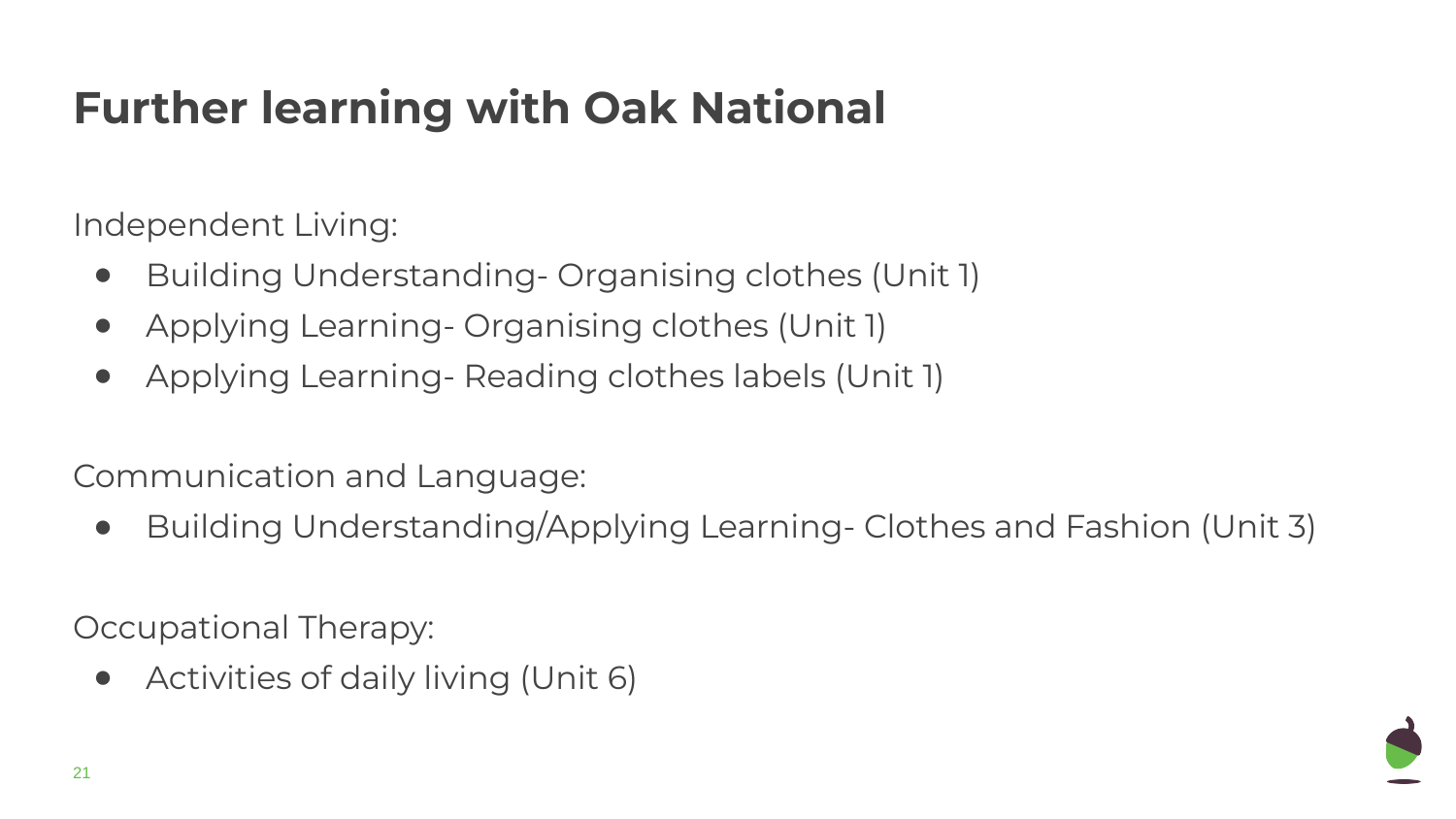

# Further learning with Oak National

Independent Living:
Building Understanding- Organising clothes (Unit 1)
Applying Learning- Organising clothes (Unit 1)
Applying Learning- Reading clothes labels (Unit 1)

Communication and Language:
Building Understanding/Applying Learning- Clothes and Fashion (Unit 3)

Occupational Therapy:
Activities of daily living (Unit 6)
21